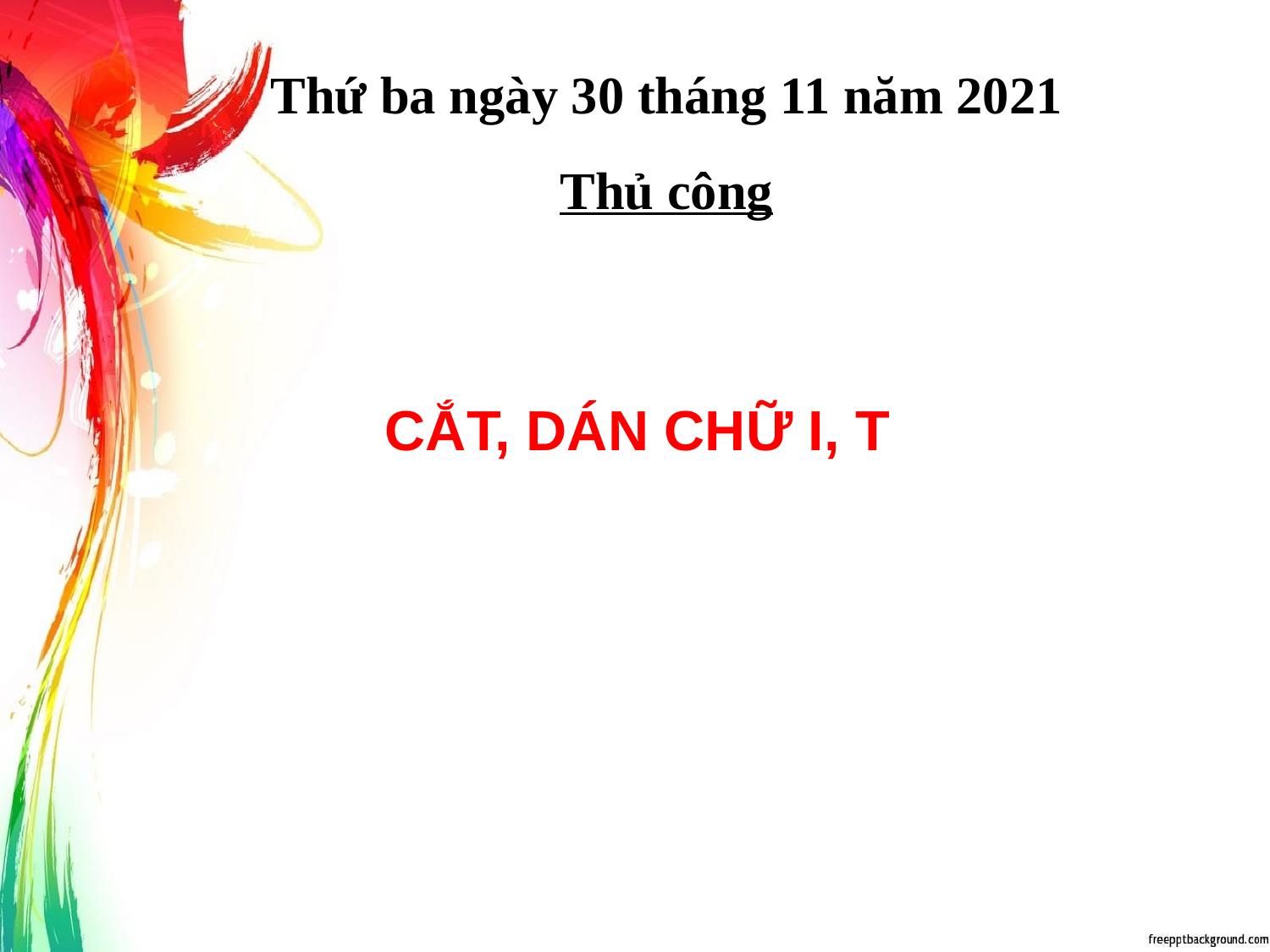

Thứ ba ngày 30 tháng 11 năm 2021
Thủ công
# CẮT, DÁN CHỮ I, T